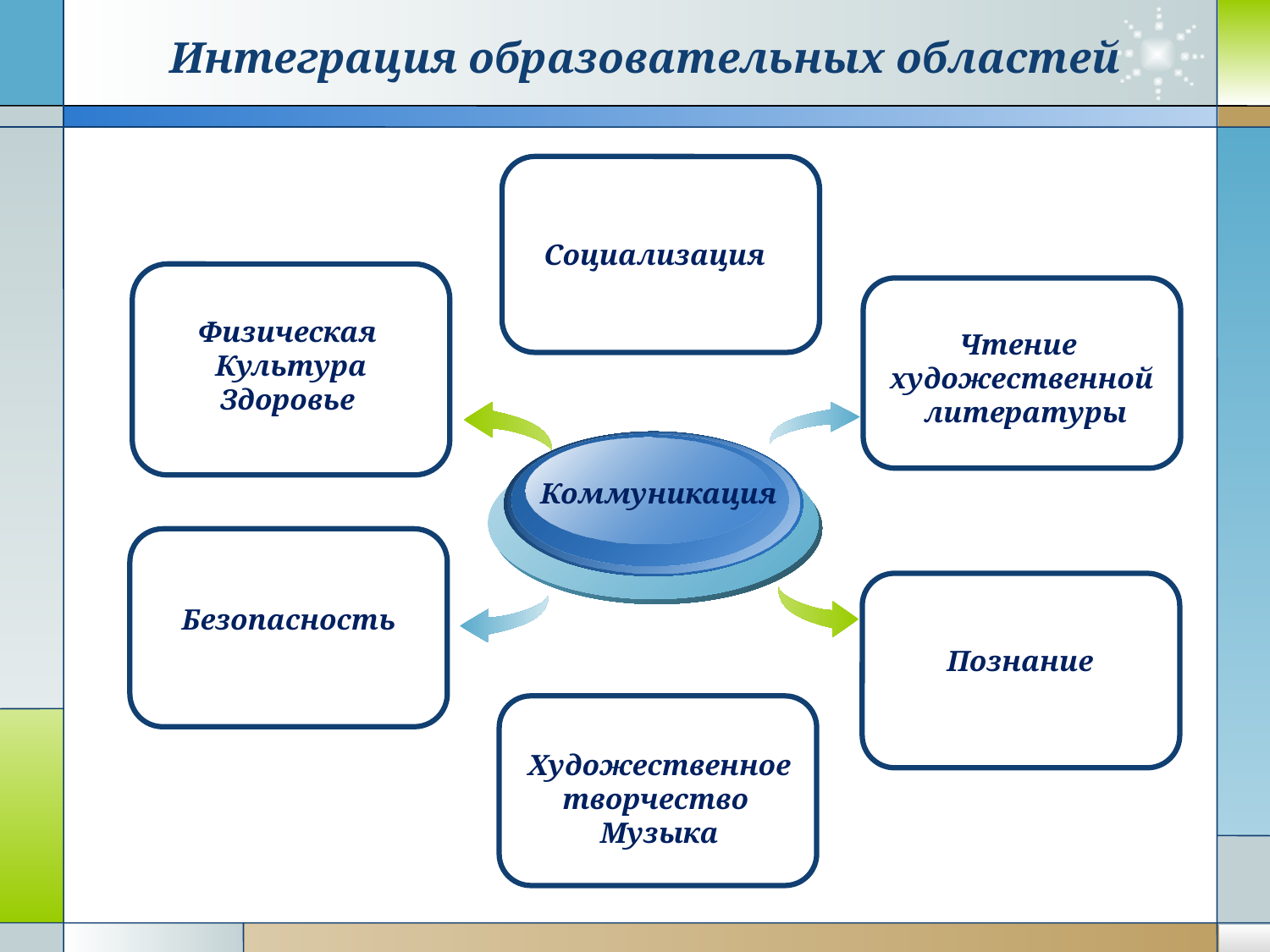

Интеграция образовательных областей

Социализация

Чтение
художественной
 литературы
Физическая
Культура
Здоровье

Коммуникация

Безопасность

Познание

Художественное
творчество
Музыка